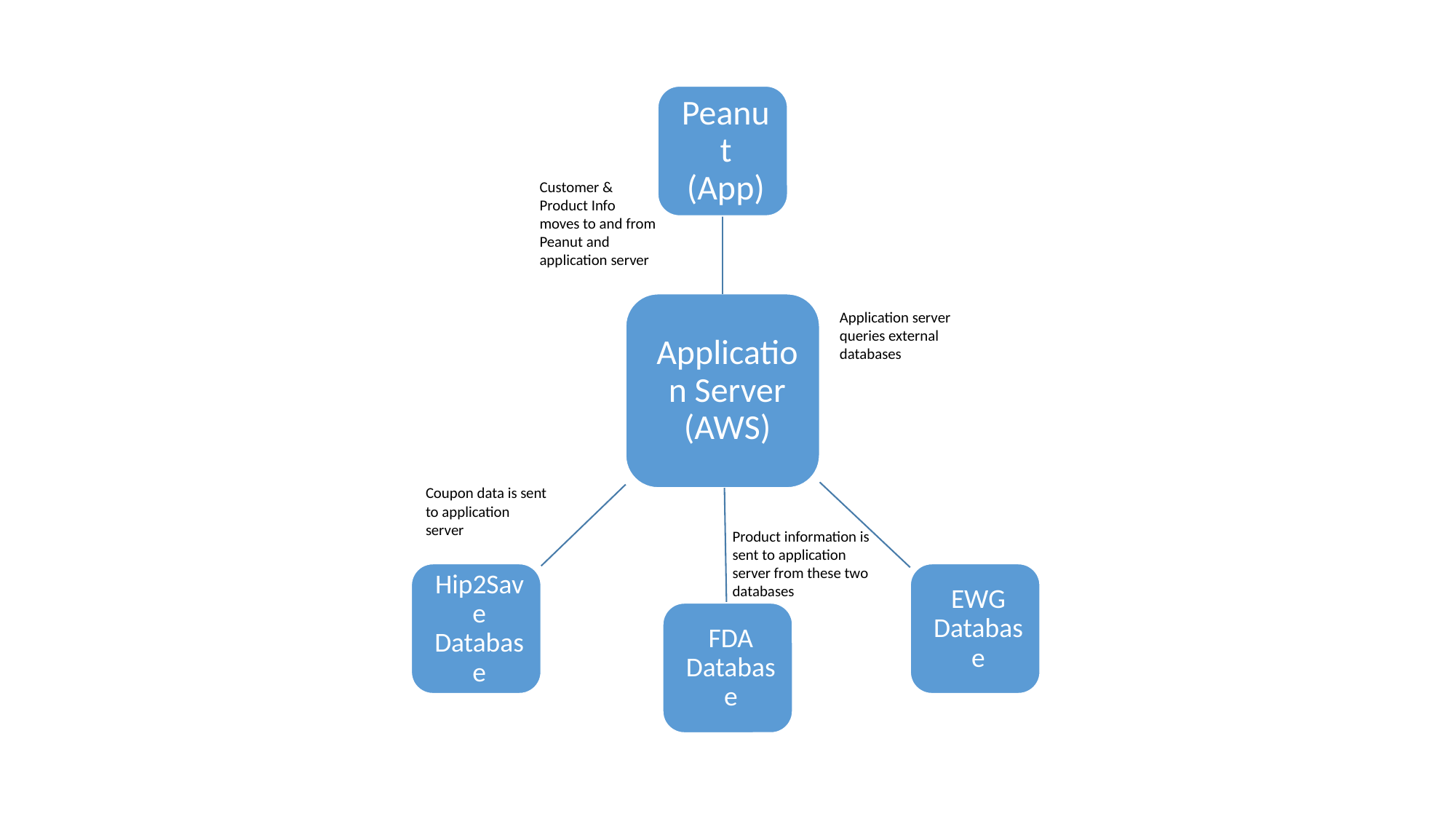

Application Server (AWS)
Peanut (App)
EWG Database
FDA Database
Hip2Save Database
Customer & Product Info moves to and from Peanut and application server
Application server queries external databases
Coupon data is sent to application server
Product information is sent to application server from these two databases